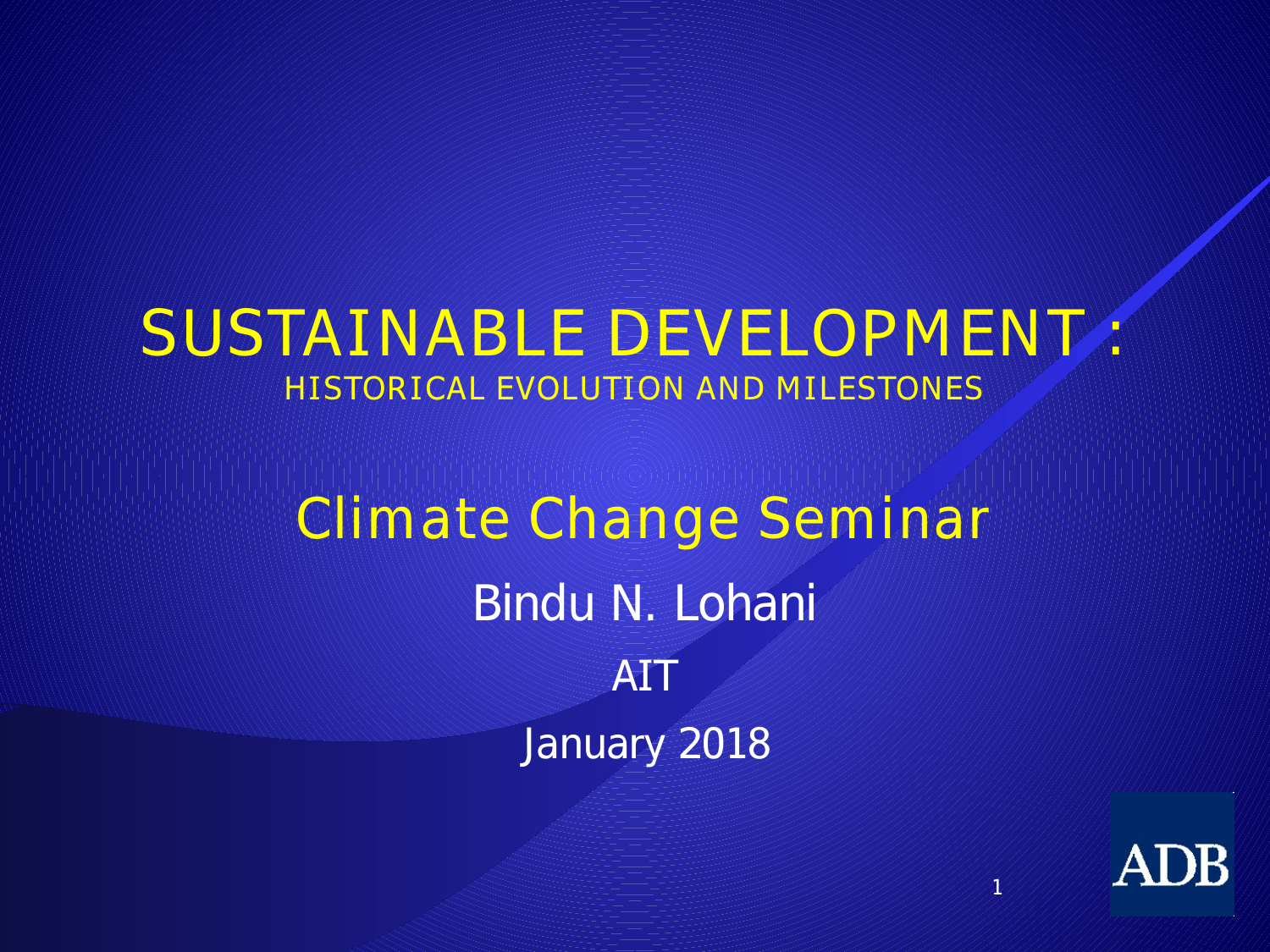

# SUSTAINABLE DEVELOPMENT : HISTORICAL EVOLUTION AND MILESTONES
Climate Change Seminar
Bindu N. Lohani
AIT
January 2018

1